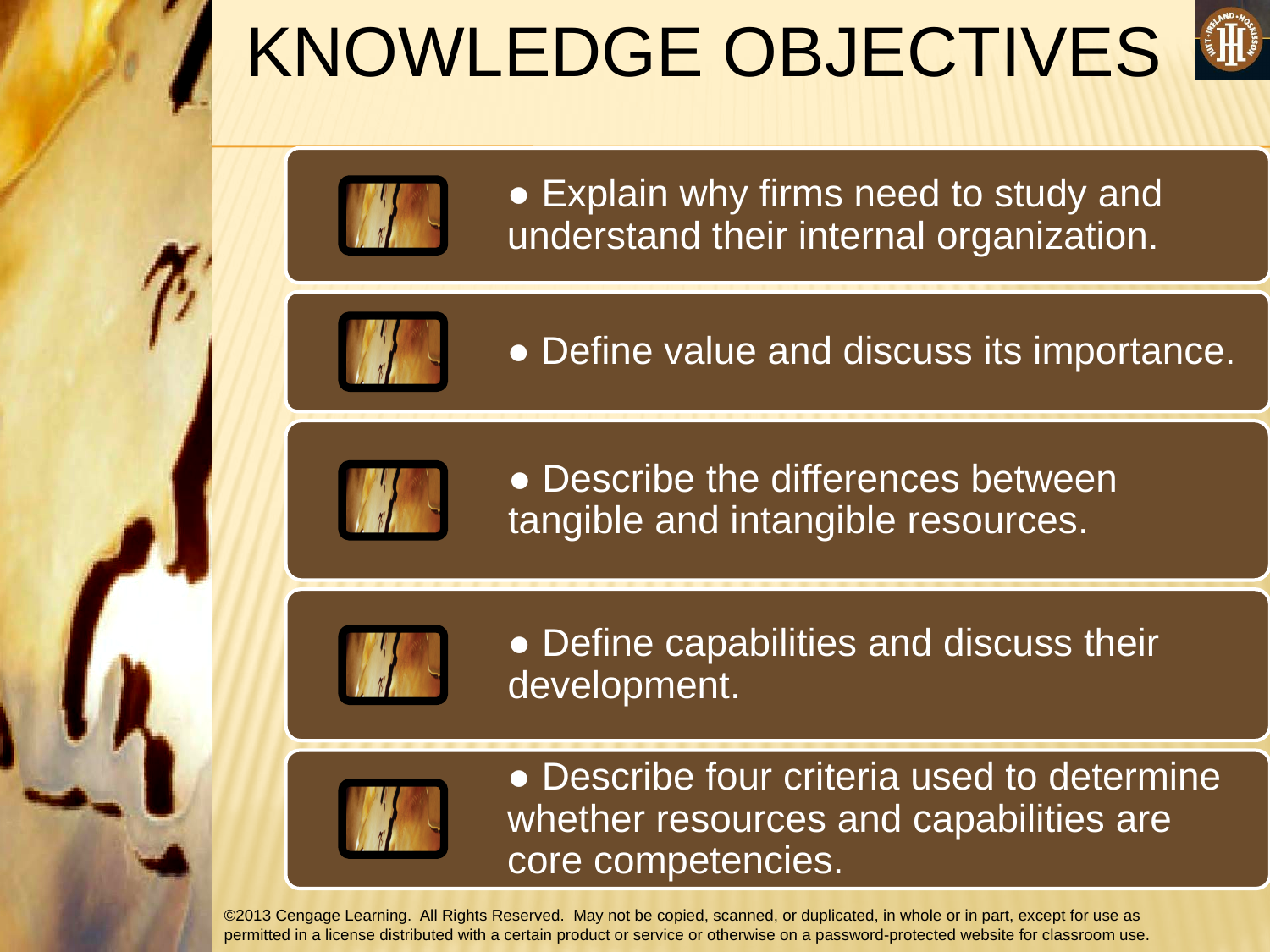

KNOWLEDGE OBJECTIVES

● Explain why firms need to study and understand their internal organization.
● Define value and discuss its importance.
● Describe the differences between tangible and intangible resources.
● Define capabilities and discuss their development.
● Describe four criteria used to determine whether resources and capabilities are core competencies.